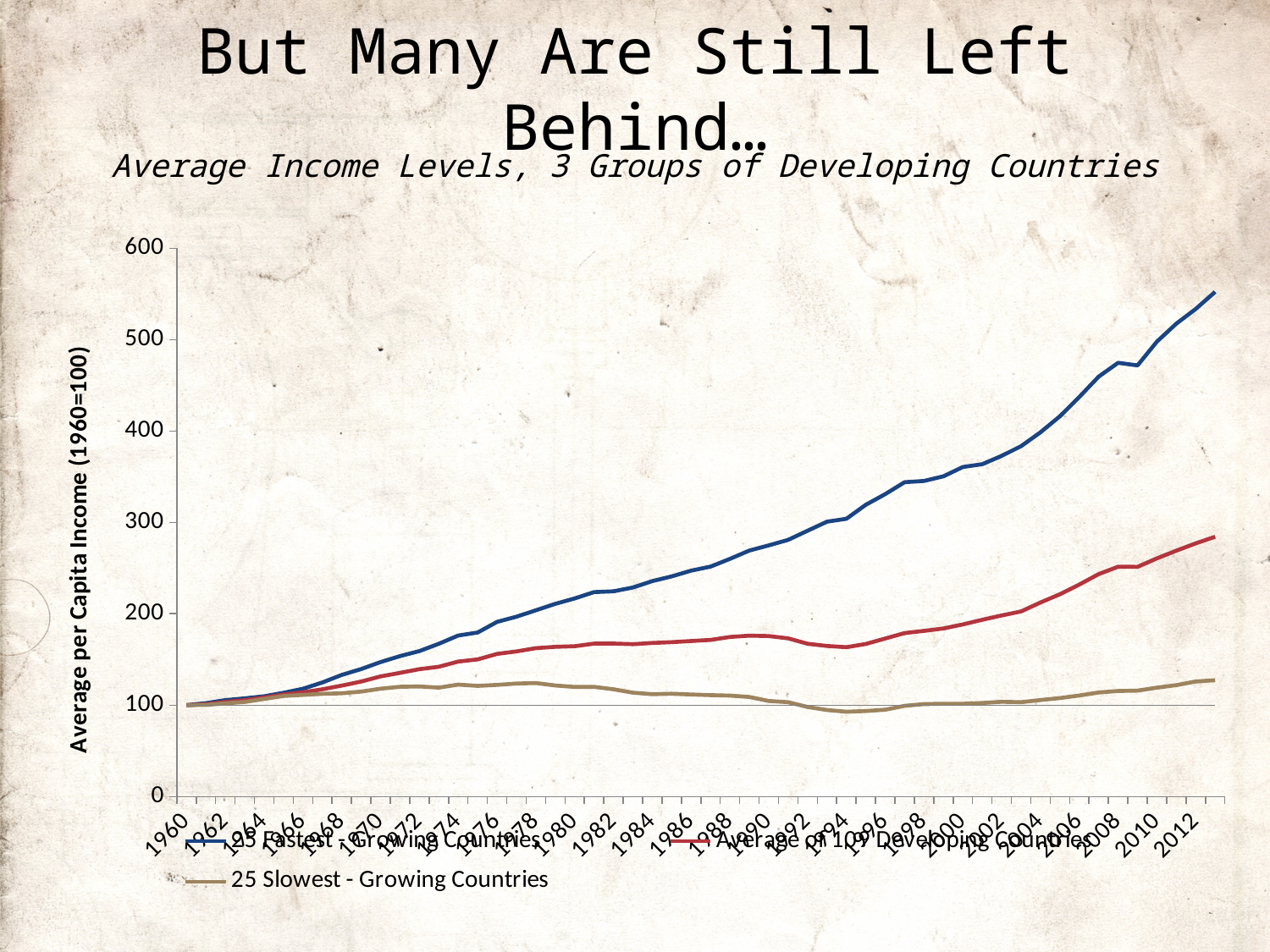

# But Many Are Still Left Behind…
Average Income Levels, 3 Groups of Developing Countries

### Chart

| Category | 25 Fastest - Growing Countries | Average of 109 Developing Countries | 25 Slowest - Growing Countries | Baseline |
|---|---|---|---|---|
| 1960 | 100.0 | 100.0 | 100.0 | 100.0 |
| 1961 | 102.172773 | 100.9846607 | 100.193806 | 100.0 |
| 1962 | 105.4548587698017 | 103.5063001897026 | 101.9491163163849 | 100.0 |
| 1963 | 107.4320182077451 | 105.4593916198721 | 103.4753679910049 | 100.0 |
| 1964 | 109.6937415142655 | 108.342731535897 | 106.7632802181065 | 100.0 |
| 1965 | 113.5170905482472 | 111.6468901555121 | 110.0136220911131 | 100.0 |
| 1966 | 117.9211949475131 | 113.9883051935664 | 111.1758037946111 | 100.0 |
| 1967 | 124.7984840333187 | 117.3243918026021 | 112.3574625074351 | 100.0 |
| 1968 | 133.0836444788527 | 121.3784704596816 | 112.9682614934075 | 100.0 |
| 1969 | 139.4585440206742 | 125.8216131220028 | 114.7958936589611 | 100.0 |
| 1970 | 147.1242301445452 | 131.439871509446 | 118.0089572531035 | 100.0 |
| 1971 | 153.6091955007332 | 135.3129142521086 | 120.0808995200749 | 100.0 |
| 1972 | 159.1450282040507 | 139.3817478742158 | 120.4343158596592 | 100.0 |
| 1973 | 167.151289917139 | 142.0041931593896 | 119.1138234381612 | 100.0 |
| 1974 | 176.1603884114253 | 147.6826042938958 | 122.481572640343 | 100.0 |
| 1975 | 179.433441381694 | 150.0006023911979 | 121.0302566409187 | 100.0 |
| 1976 | 191.1141241867142 | 156.0548532046163 | 122.1377435201904 | 100.0 |
| 1977 | 196.7761667869318 | 158.7509255127147 | 123.6120792146195 | 100.0 |
| 1978 | 203.7886141065827 | 162.3220402821972 | 124.1760489426216 | 100.0 |
| 1979 | 210.826360151991 | 163.8264761754154 | 121.4748113389185 | 100.0 |
| 1980 | 216.7480762551033 | 164.4367850086913 | 119.9121484331216 | 100.0 |
| 1981 | 223.6898300461526 | 167.3254887645031 | 119.9960293791936 | 100.0 |
| 1982 | 224.5364701048569 | 167.3356208248243 | 117.3276764739281 | 100.0 |
| 1983 | 228.6953907382566 | 166.7087966494204 | 113.5870601313984 | 100.0 |
| 1984 | 235.7385455563618 | 167.9998967644298 | 111.9881382490116 | 100.0 |
| 1985 | 240.8785204394945 | 168.8994055076836 | 112.4344145635543 | 100.0 |
| 1986 | 247.1773034549561 | 170.1687448371616 | 111.6263353836939 | 100.0 |
| 1987 | 251.636416614106 | 171.3727715790633 | 110.9179595709078 | 100.0 |
| 1988 | 260.0805597155122 | 174.591779453662 | 110.4253183408173 | 100.0 |
| 1989 | 269.2058866771929 | 175.9782555492895 | 108.884584793097 | 100.0 |
| 1990 | 274.8626076757038 | 175.5865504776535 | 104.5239705859196 | 100.0 |
| 1991 | 280.8724483576462 | 173.0531807038999 | 103.2310696936747 | 100.0 |
| 1992 | 290.9197670232552 | 167.1217258277241 | 97.98641416557687 | 100.0 |
| 1993 | 300.7741504755873 | 164.7488563596455 | 94.65472910432601 | 100.0 |
| 1994 | 303.9801382384045 | 163.390705339049 | 92.7905401834134 | 100.0 |
| 1995 | 319.2653691165362 | 166.9017314124483 | 93.56408332538219 | 100.0 |
| 1996 | 330.9314470248946 | 172.8690641496245 | 94.9666978203088 | 100.0 |
| 1997 | 343.9694775561525 | 178.8672783948694 | 99.25079180769757 | 100.0 |
| 1998 | 345.3811337955546 | 181.2504917028204 | 101.1490713843829 | 100.0 |
| 1999 | 350.4735023084631 | 183.8967126315833 | 101.517847546973 | 100.0 |
| 2000 | 360.6008336974587 | 188.2828055400523 | 101.4450535652823 | 100.0 |
| 2001 | 363.6831313468311 | 193.3993625381823 | 102.3421861427286 | 100.0 |
| 2002 | 372.8291547493744 | 198.1113929569033 | 103.6292844593777 | 100.0 |
| 2003 | 383.4480672783631 | 202.5387784422484 | 103.1949579620401 | 100.0 |
| 2004 | 398.6272961523738 | 212.297125143025 | 105.555525082279 | 100.0 |
| 2005 | 416.1230800706851 | 221.3556778811202 | 107.6823306349489 | 100.0 |
| 2006 | 437.2094471951082 | 231.962898083993 | 110.5708391607165 | 100.0 |
| 2007 | 459.5180461219552 | 243.3811696785022 | 113.799384930578 | 100.0 |
| 2008 | 474.6405598559862 | 251.5331197367923 | 115.4418719371703 | 100.0 |
| 2009 | 471.8018276970373 | 251.368156016276 | 115.8636027984287 | 100.0 |
| 2010 | 497.9024473773393 | 260.6274754871632 | 119.1495084774245 | 100.0 |
| 2011 | 517.5116780360652 | 269.0593711560917 | 121.8753739960234 | 100.0 |
| 2012 | 533.5691080089199 | 277.0805180077166 | 125.8595396908866 | 100.0 |
| 2013 | 552.2751178611558 | 284.2970357663446 | 127.2793561237579 | 100.0 |